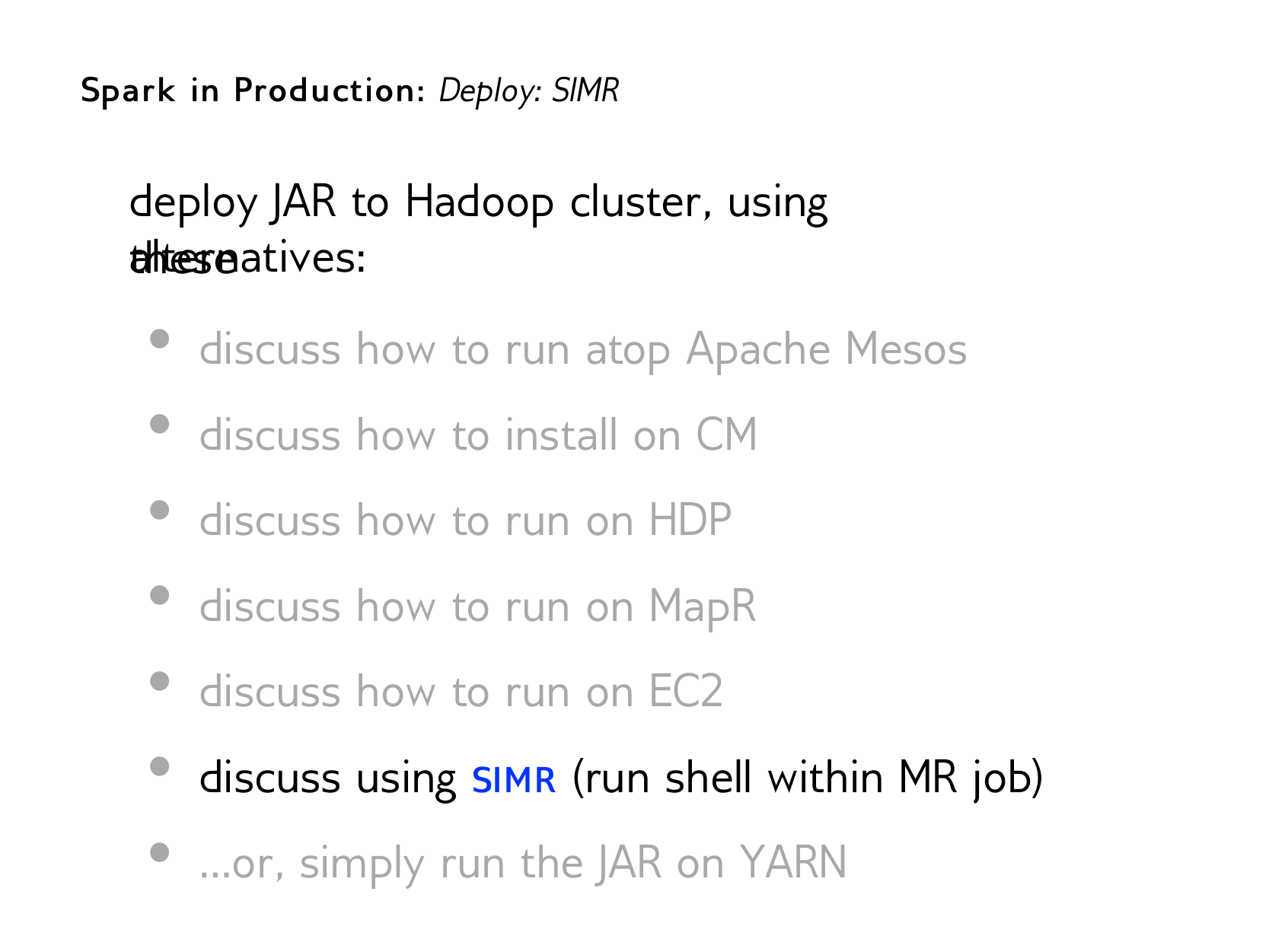

Spark in Production: Deploy: SIMR
deploy JAR to Hadoop cluster, using these
alternatives:
discuss how to run atop Apache Mesos
discuss how to install on CM
discuss how to run on HDP
discuss how to run on MapR
discuss how to run on EC2
discuss using SIMR (run shell within MR job)
…or, simply run the JAR on YARN